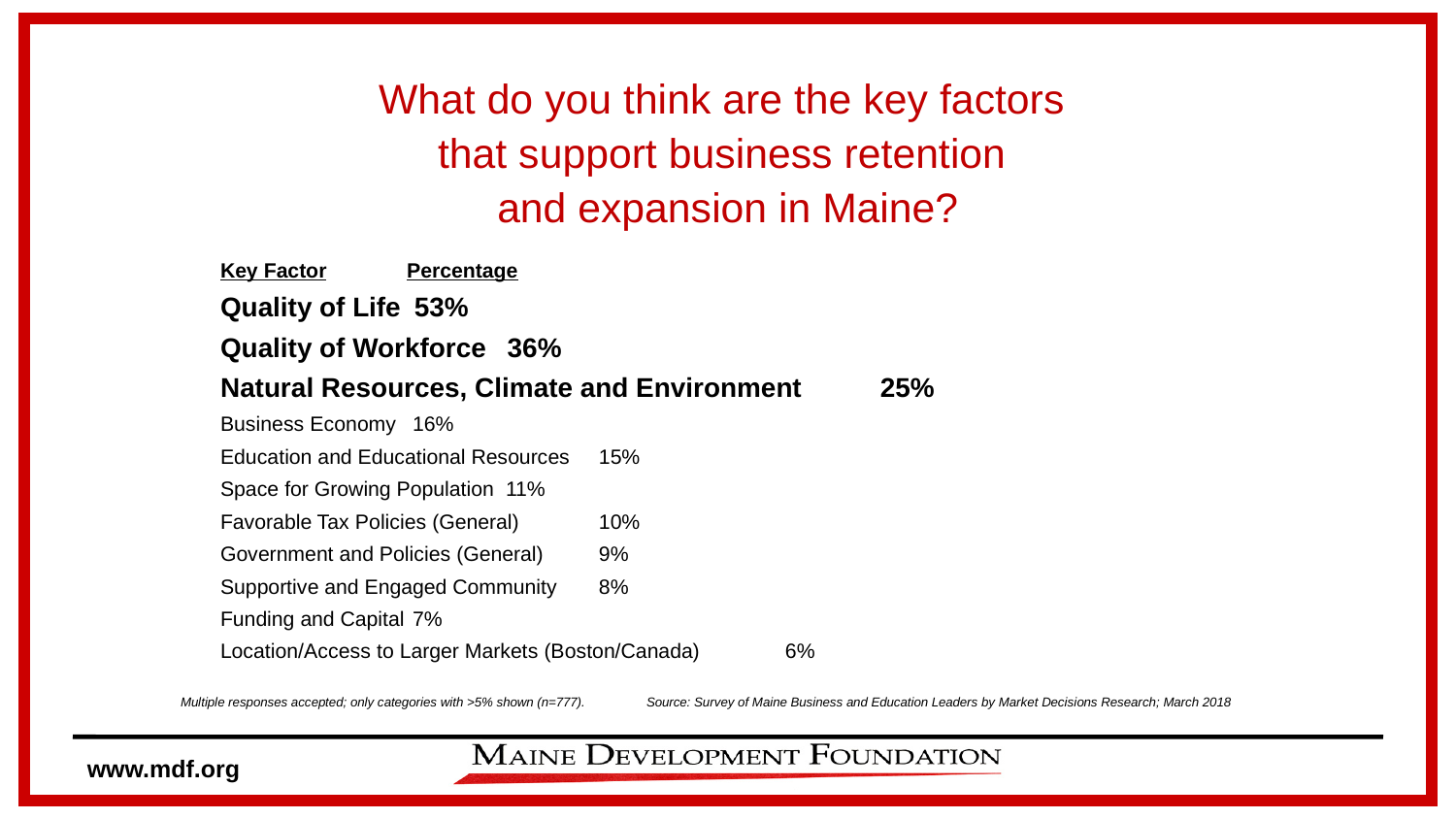

What do you think are the key factors
that support business retention
and expansion in Maine?

Key Factor	Percentage
Quality of Life	 53%
Quality of Workforce	 36%
Natural Resources, Climate and Environment	 25%
Business Economy	 16%
Education and Educational Resources	 15%
Space for Growing Population	 11%
Favorable Tax Policies (General)	 10%
Government and Policies (General)	 9%
Supportive and Engaged Community	 8%
Funding and Capital	 7%
Location/Access to Larger Markets (Boston/Canada)	 6%

	Multiple responses accepted; only categories with >5% shown (n=777).	Source: Survey of Maine Business and Education Leaders by Market Decisions Research; March 2018